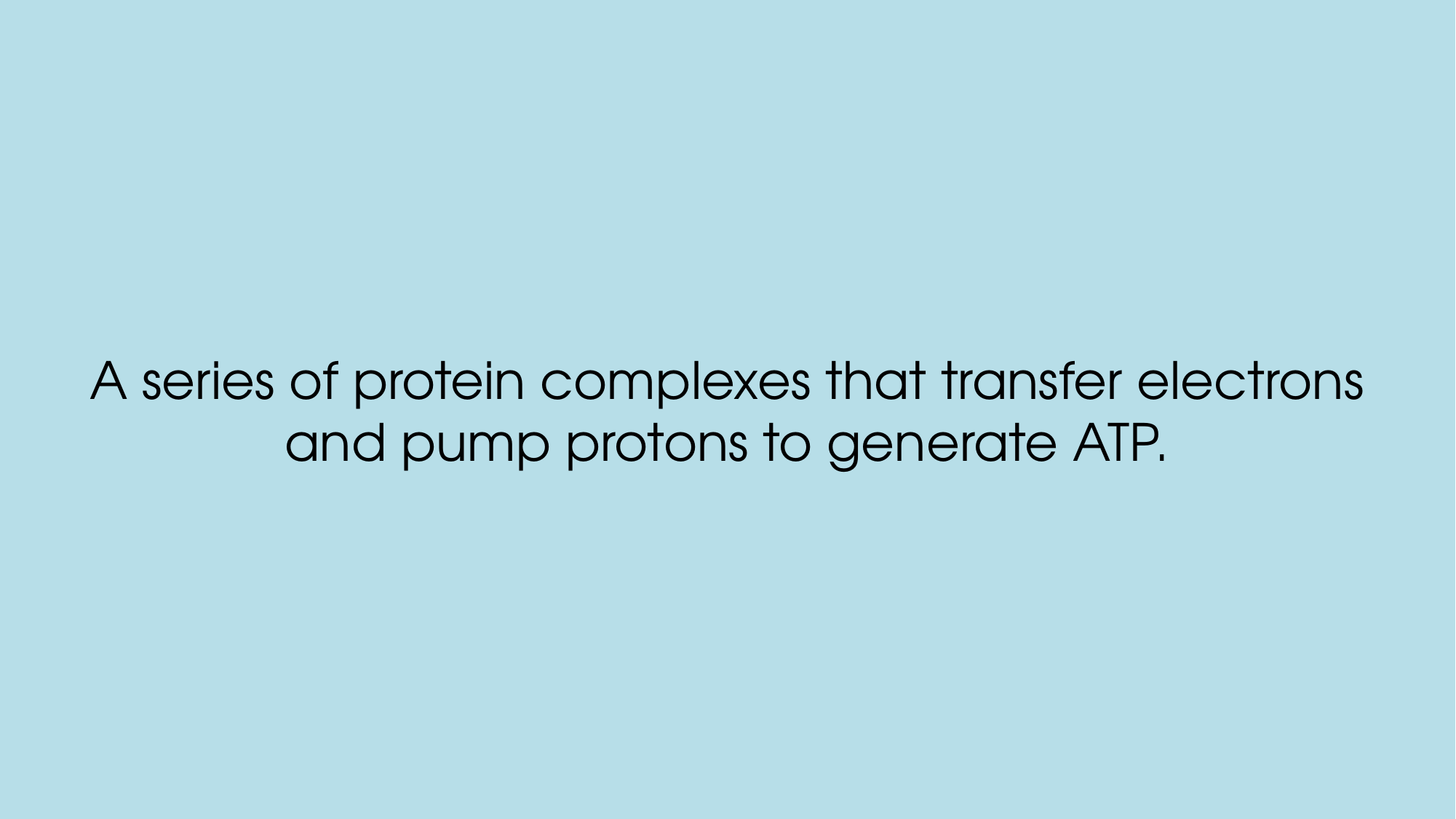

# A series of protein complexes that transfer electrons and pump protons to generate ATP.